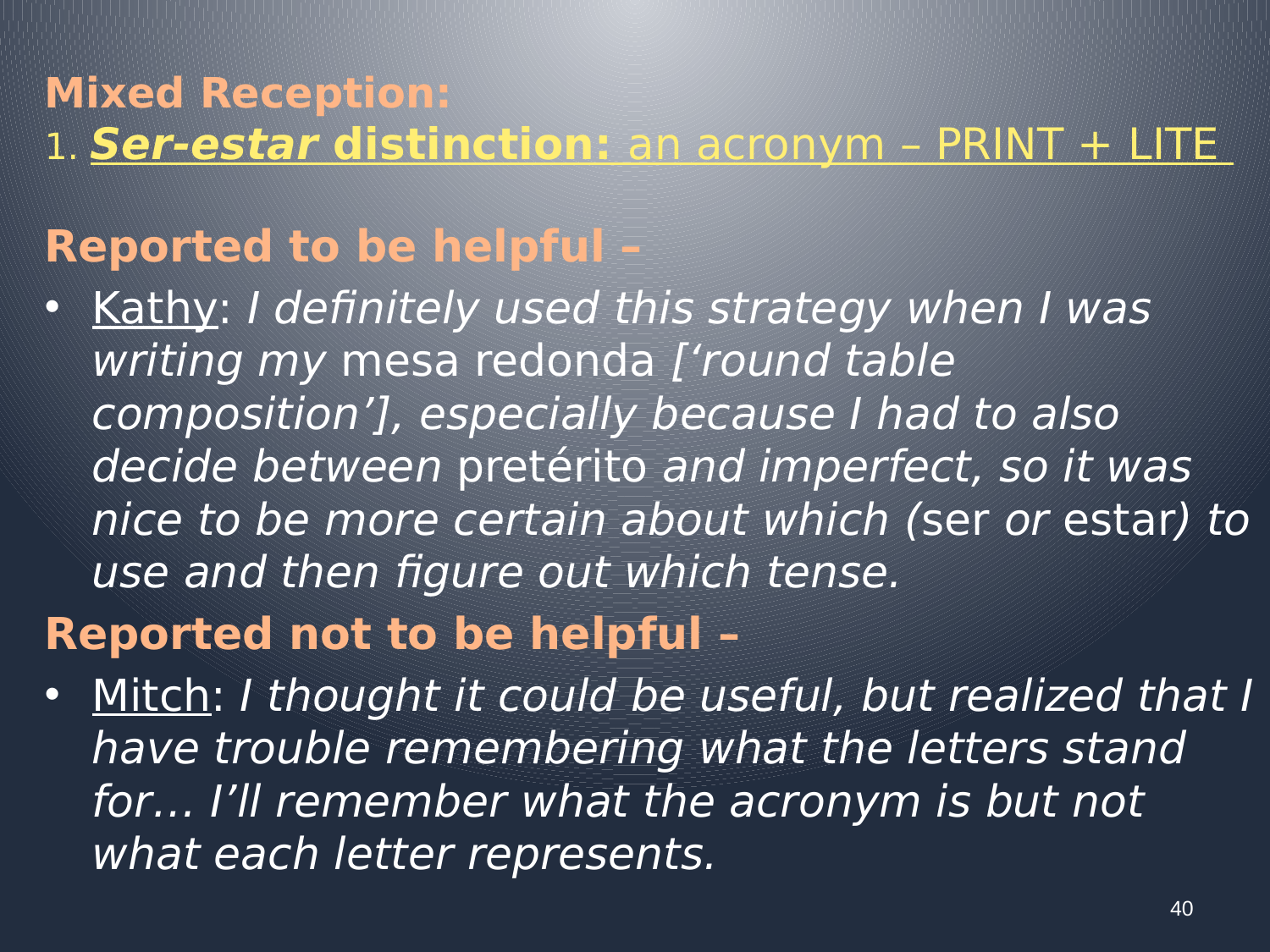

# Mixed Reception: 1. Ser-estar distinction: an acronym – PRINT + LITE
Reported to be helpful –
Kathy: I definitely used this strategy when I was writing my mesa redonda [‘round table composition’], especially because I had to also decide between pretérito and imperfect, so it was nice to be more certain about which (ser or estar) to use and then figure out which tense.
Reported not to be helpful –
Mitch: I thought it could be useful, but realized that I have trouble remembering what the letters stand for… I’ll remember what the acronym is but not what each letter represents.

40